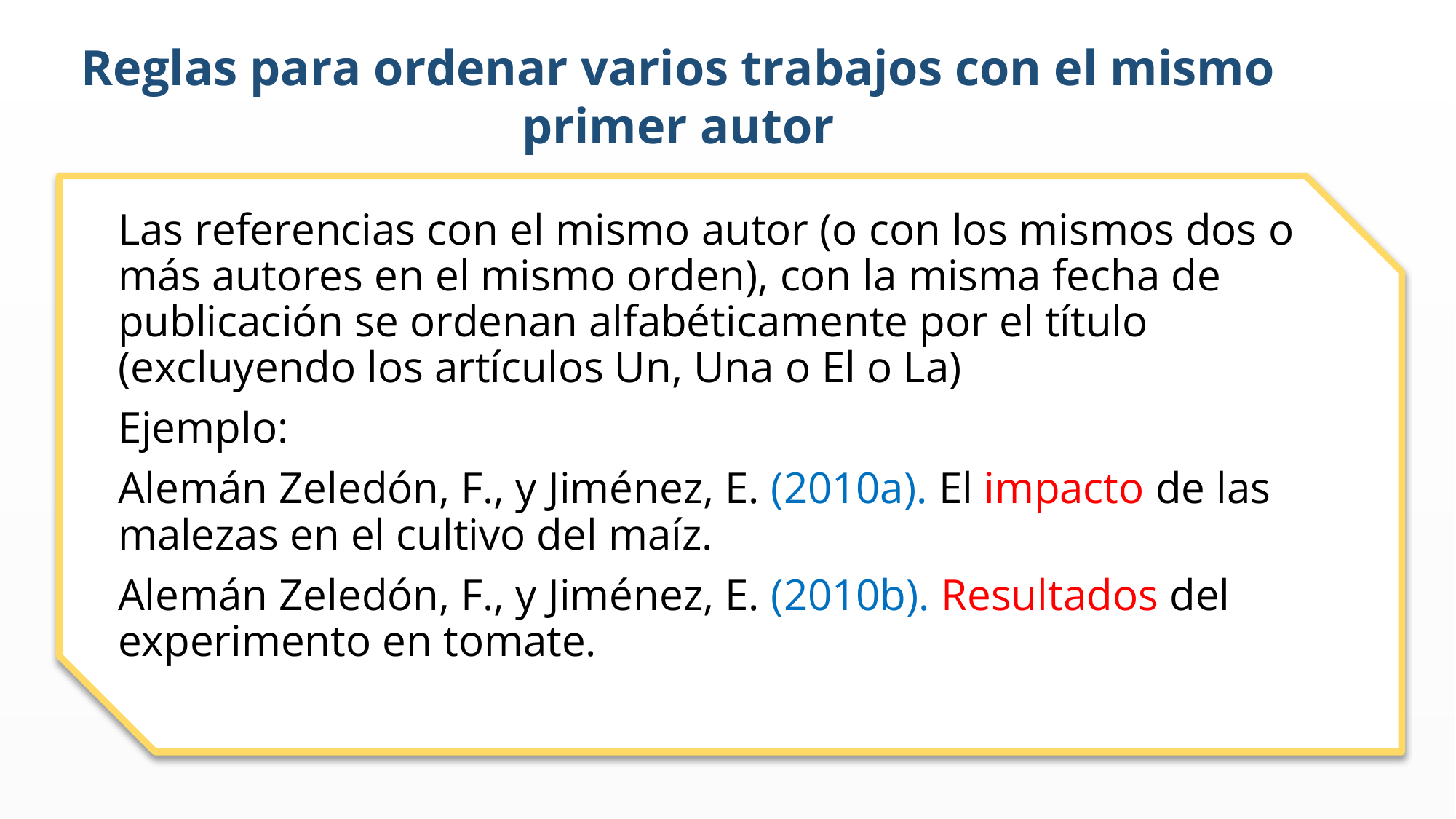

Reglas para ordenar varios trabajos con el mismo primer autor
Las referencias con el mismo autor (o con los mismos dos o más autores en el mismo orden), con la misma fecha de publicación se ordenan alfabéticamente por el título (excluyendo los artículos Un, Una o El o La)
Ejemplo:
Alemán Zeledón, F., y Jiménez, E. (2010a). El impacto de las malezas en el cultivo del maíz.
Alemán Zeledón, F., y Jiménez, E. (2010b). Resultados del experimento en tomate.